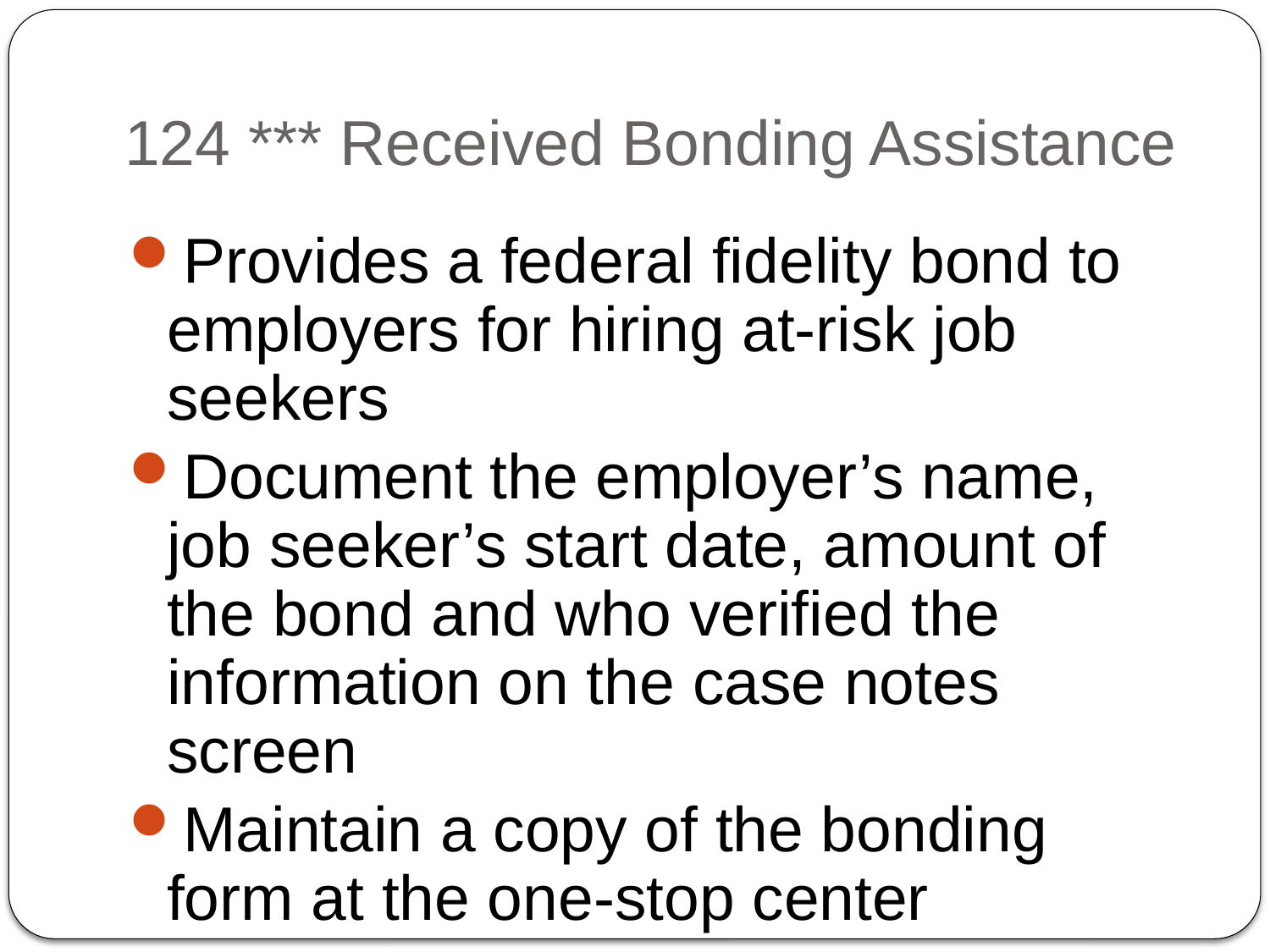

# 124 *** Received Bonding Assistance
Provides a federal fidelity bond to employers for hiring at-risk job seekers
Document the employer’s name, job seeker’s start date, amount of the bond and who verified the information on the case notes screen
Maintain a copy of the bonding form at the one-stop center